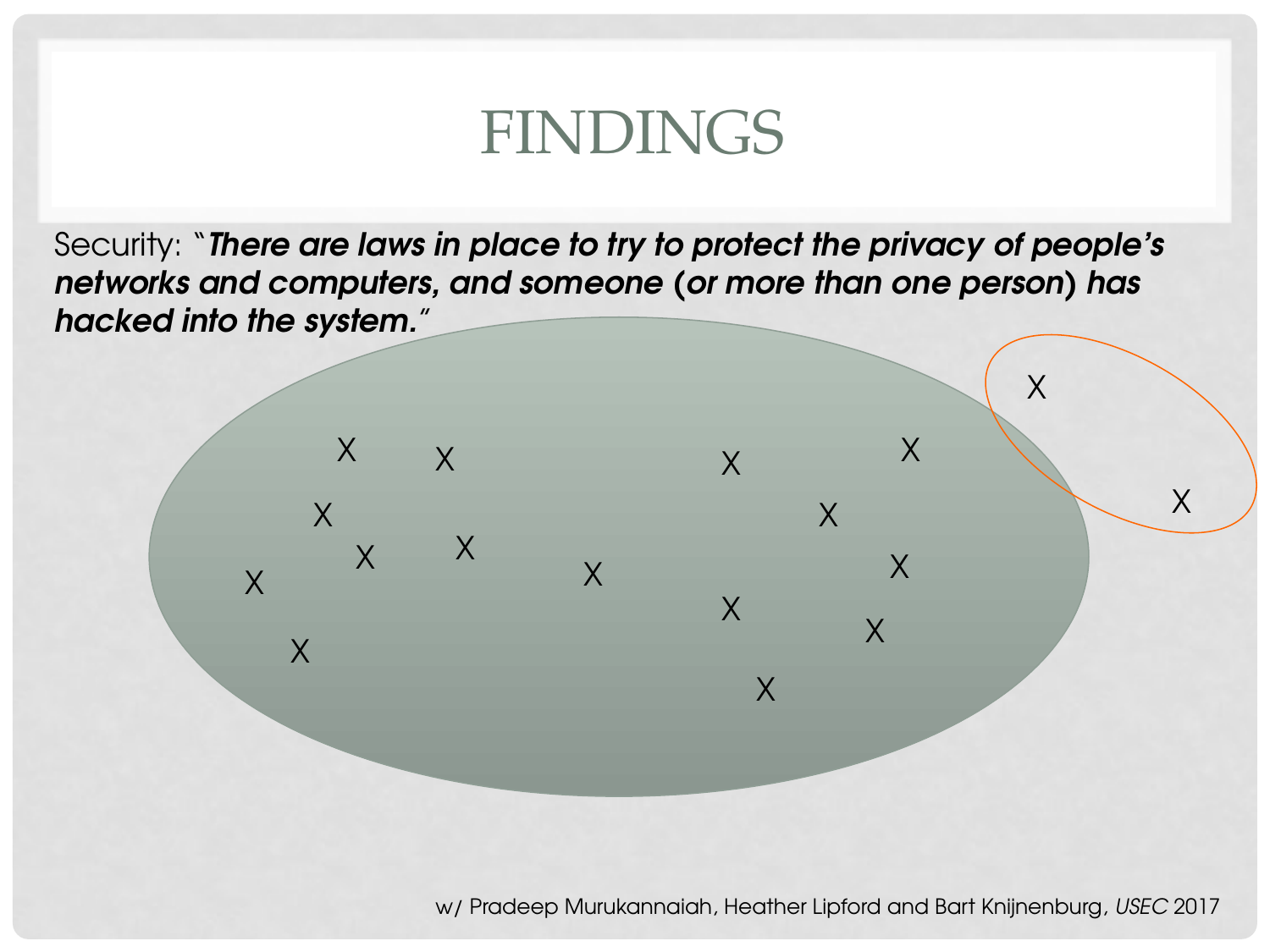

# Findings
Security: “There are laws in place to try to protect the privacy of people’s networks and computers, and someone (or more than one person) has hacked into the system.”

X
X
X
X
X
X
X
X
X
X
X
X
X
X
X
X
X
w/ Pradeep Murukannaiah, Heather Lipford and Bart Knijnenburg, USEC 2017